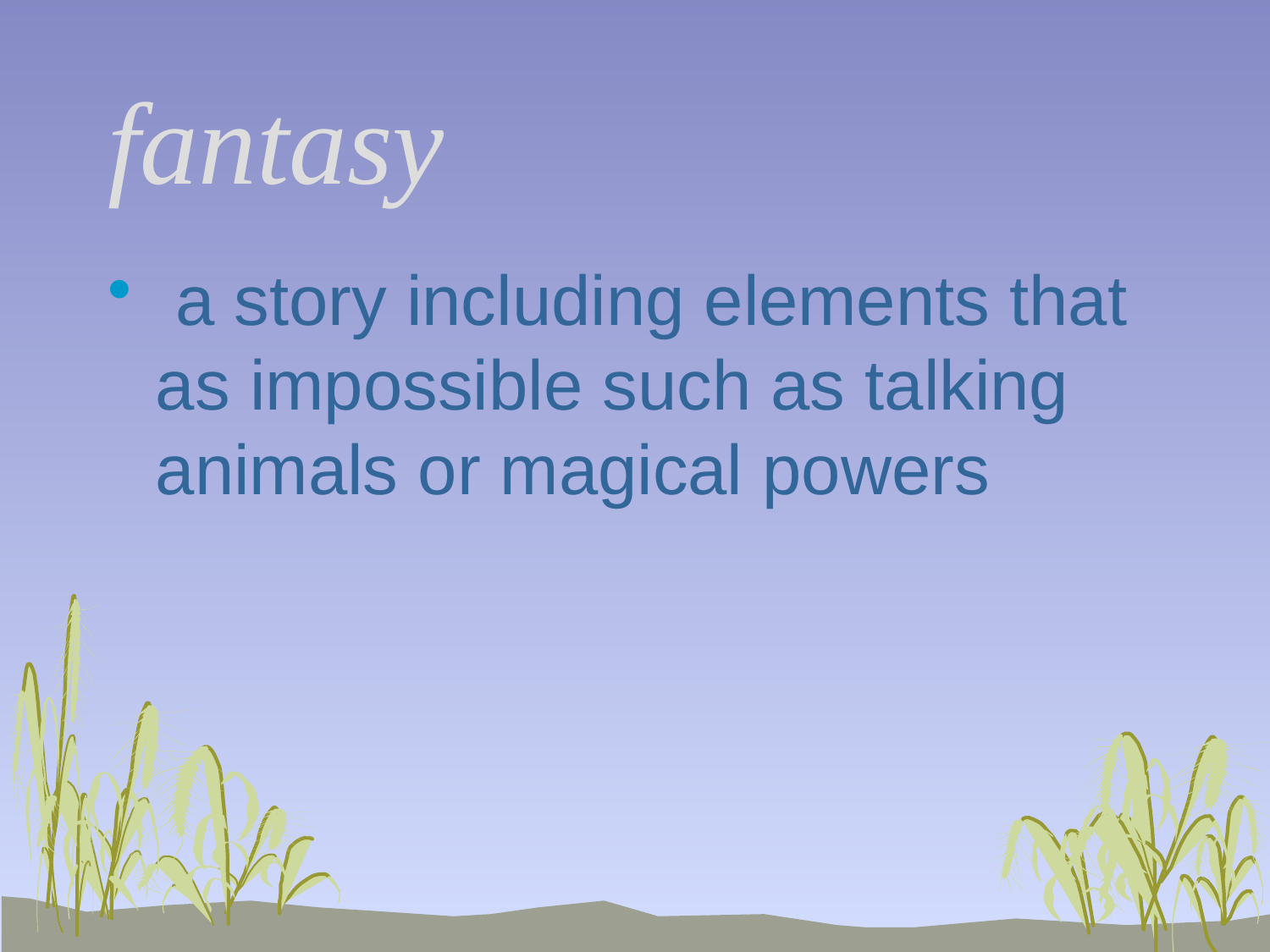

# fantasy
 a story including elements that as impossible such as talking animals or magical powers